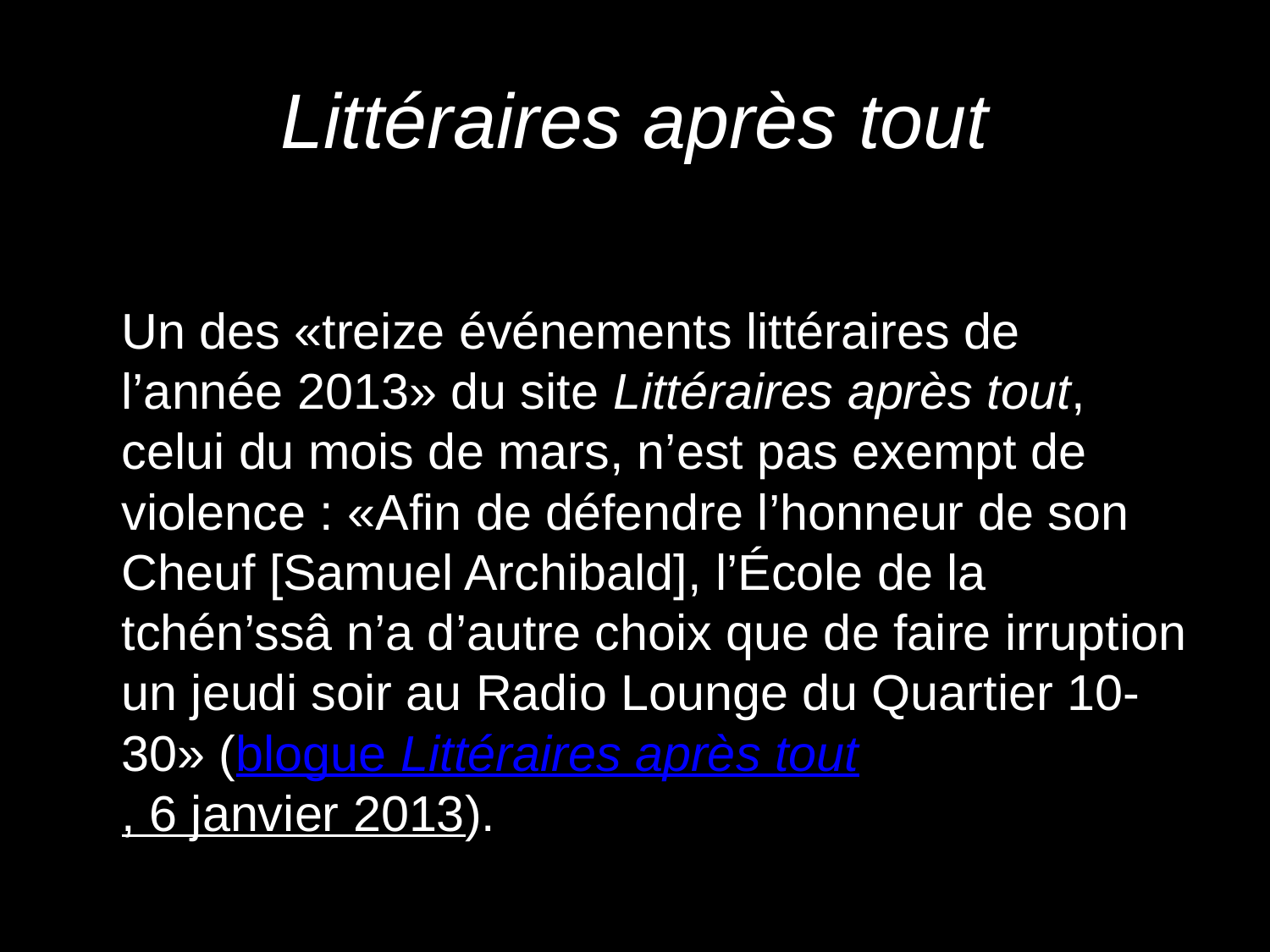

# Littéraires après tout

	Un des «treize événements littéraires de l’année 2013» du site Littéraires après tout, celui du mois de mars, n’est pas exempt de violence : «Afin de défendre l’honneur de son Cheuf [Samuel Archibald], l’École de la tchén’ssâ n’a d’autre choix que de faire irruption un jeudi soir au Radio Lounge du Quartier 10-30» (blogue Littéraires après tout, 6 janvier 2013).